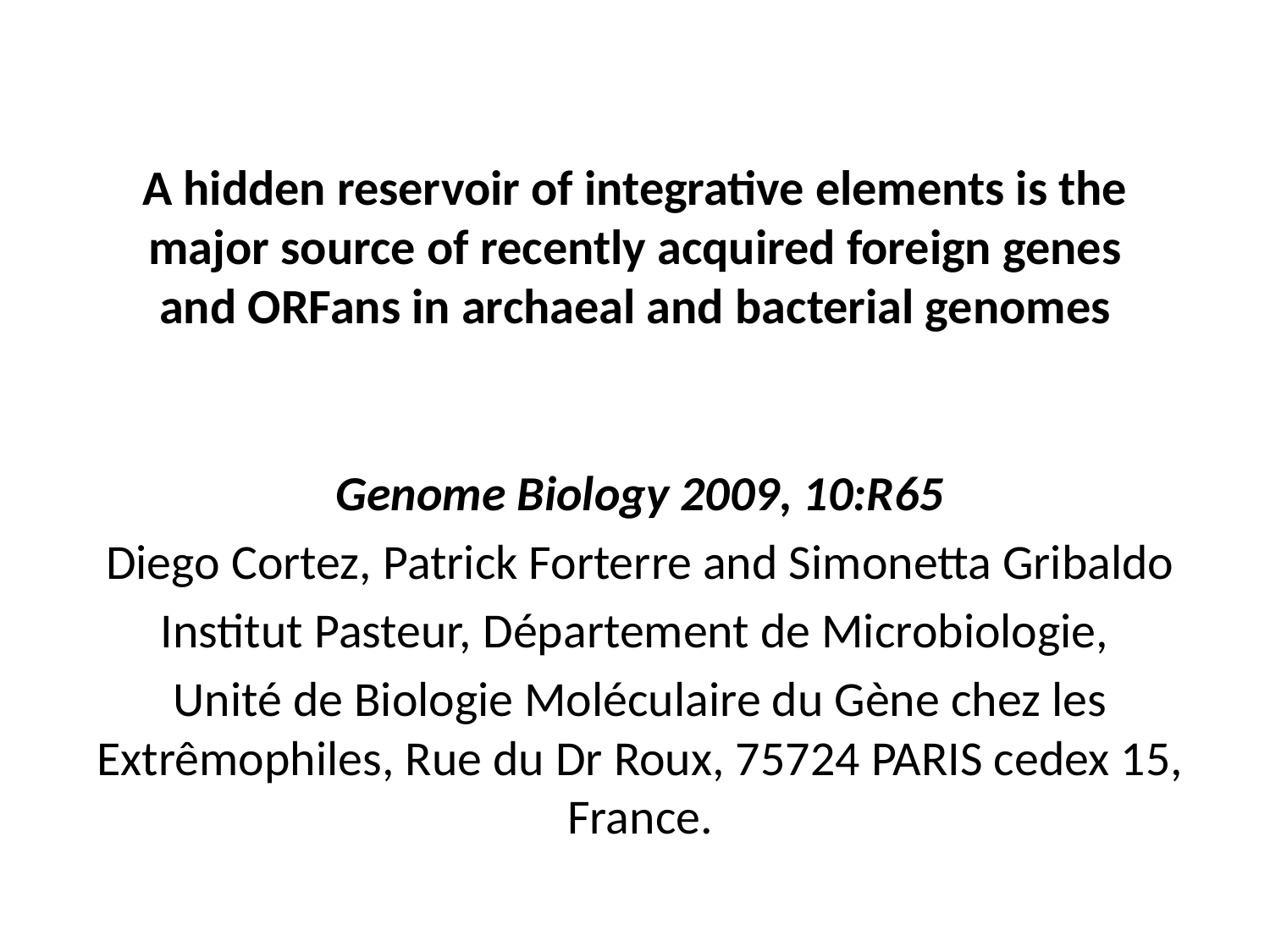

# A hidden reservoir of integrative elements is the major source of recently acquired foreign genes and ORFans in archaeal and bacterial genomes
Genome Biology 2009, 10:R65
Diego Cortez, Patrick Forterre and Simonetta Gribaldo
Institut Pasteur, Département de Microbiologie,
Unité de Biologie Moléculaire du Gène chez les Extrêmophiles, Rue du Dr Roux, 75724 PARIS cedex 15, France.